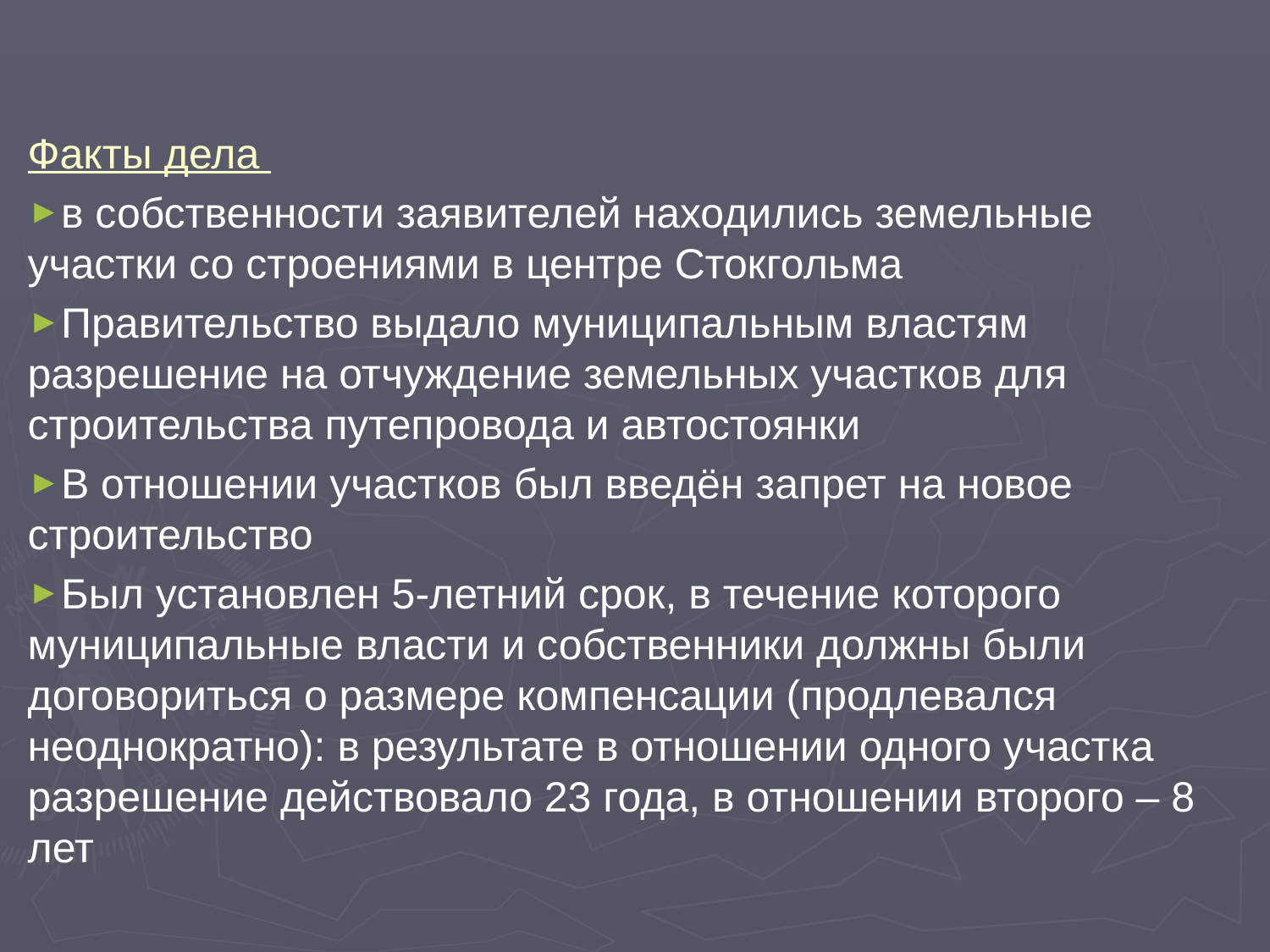

Факты дела
в собственности заявителей находились земельные участки со строениями в центре Стокгольма
Правительство выдало муниципальным властям разрешение на отчуждение земельных участков для строительства путепровода и автостоянки
В отношении участков был введён запрет на новое строительство
Был установлен 5-летний срок, в течение которого муниципальные власти и собственники должны были договориться о размере компенсации (продлевался неоднократно): в результате в отношении одного участка разрешение действовало 23 года, в отношении второго – 8 лет